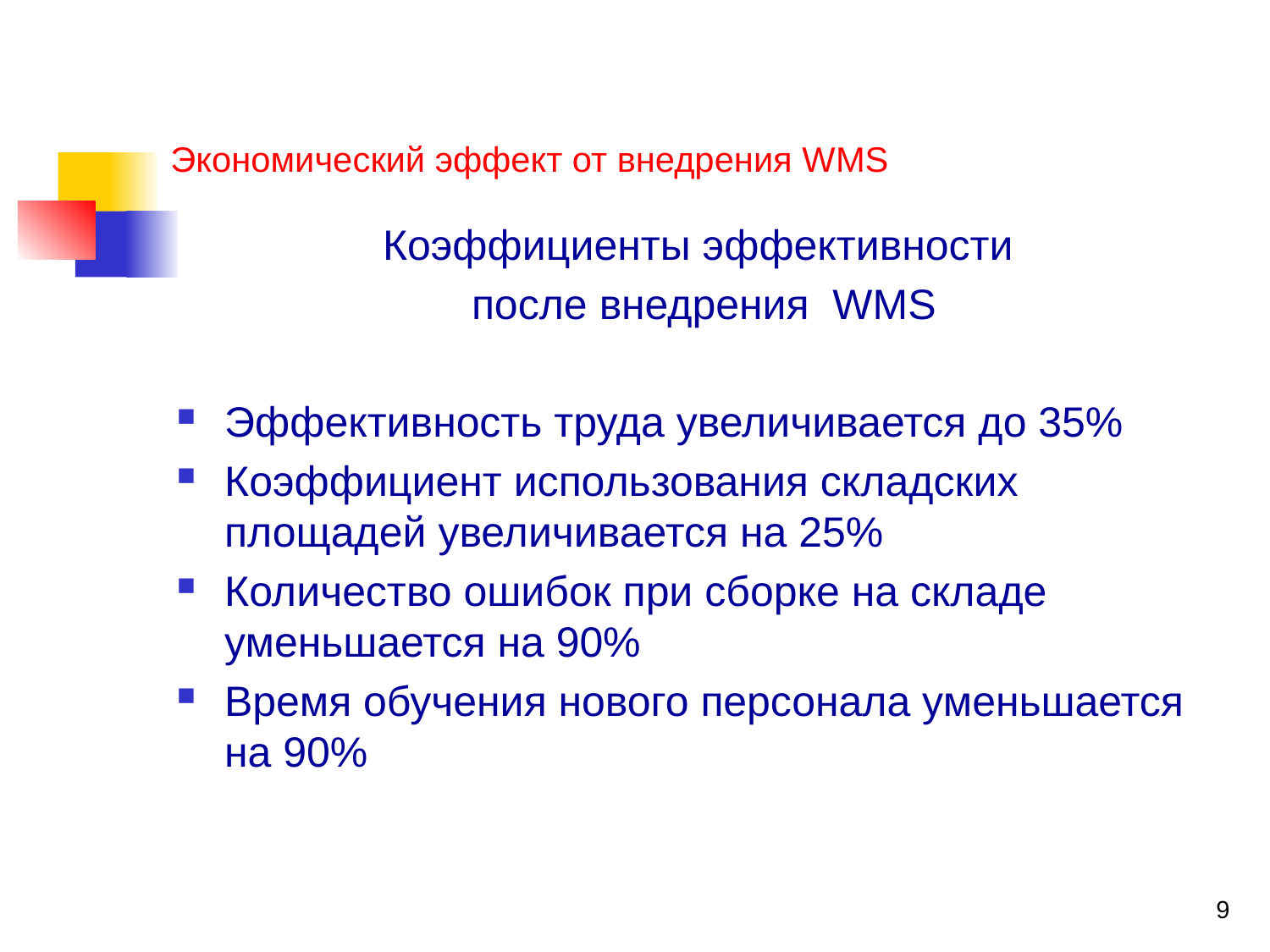

# Экономический эффект от внедрения WMS
Коэффициенты эффективности
после внедрения  WMS

Эффективность труда увеличивается до 35%
Коэффициент использования складских площадей увеличивается на 25%
Количество ошибок при сборке на складе уменьшается на 90%
Время обучения нового персонала уменьшается на 90%
9